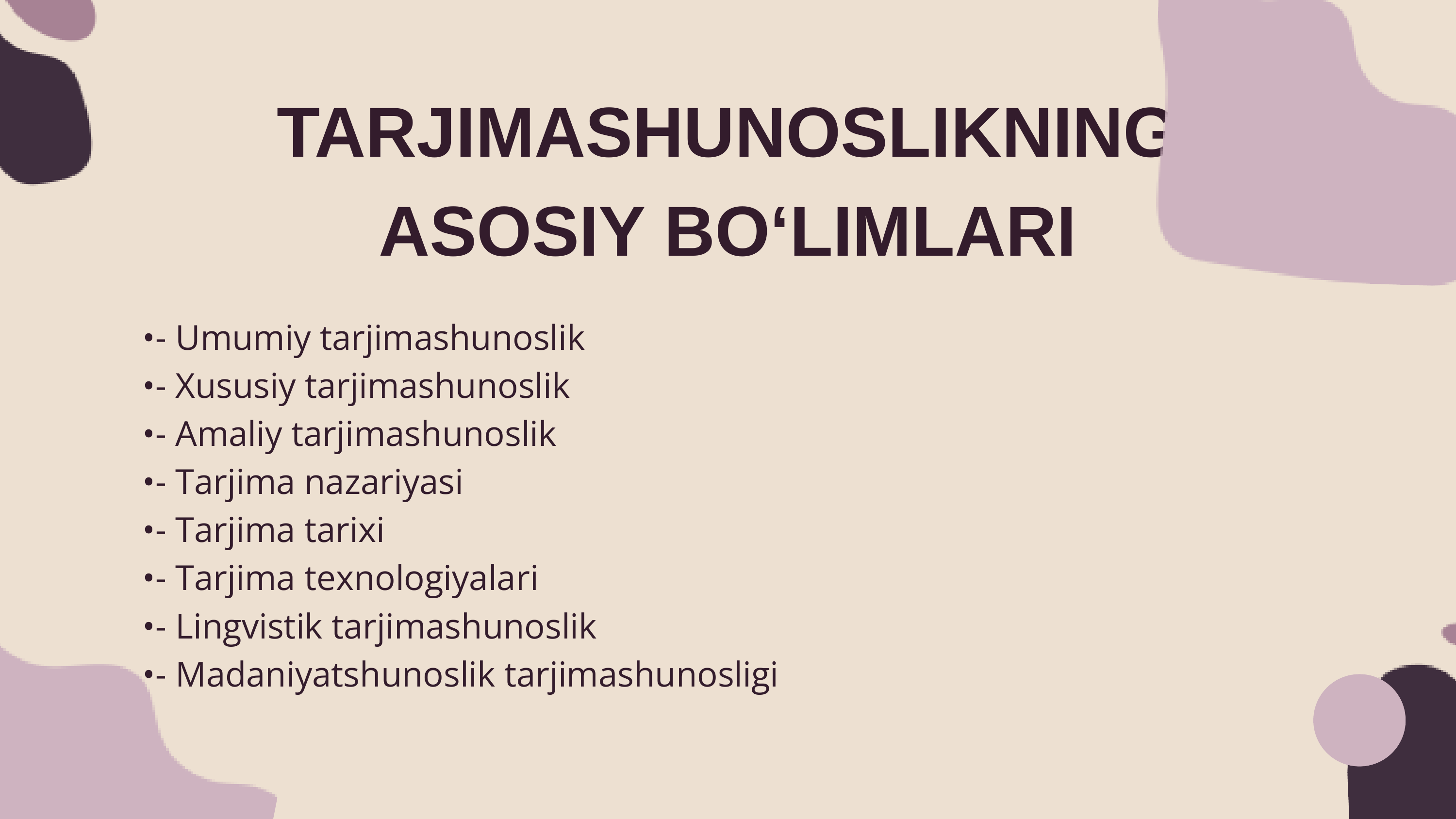

TARJIMASHUNOSLIKNING ASOSIY BO‘LIMLARI
•- Umumiy tarjimashunoslik
•- Xususiy tarjimashunoslik
•- Amaliy tarjimashunoslik
•- Tarjima nazariyasi
•- Tarjima tarixi
•- Tarjima texnologiyalari
•- Lingvistik tarjimashunoslik
•- Madaniyatshunoslik tarjimashunosligi